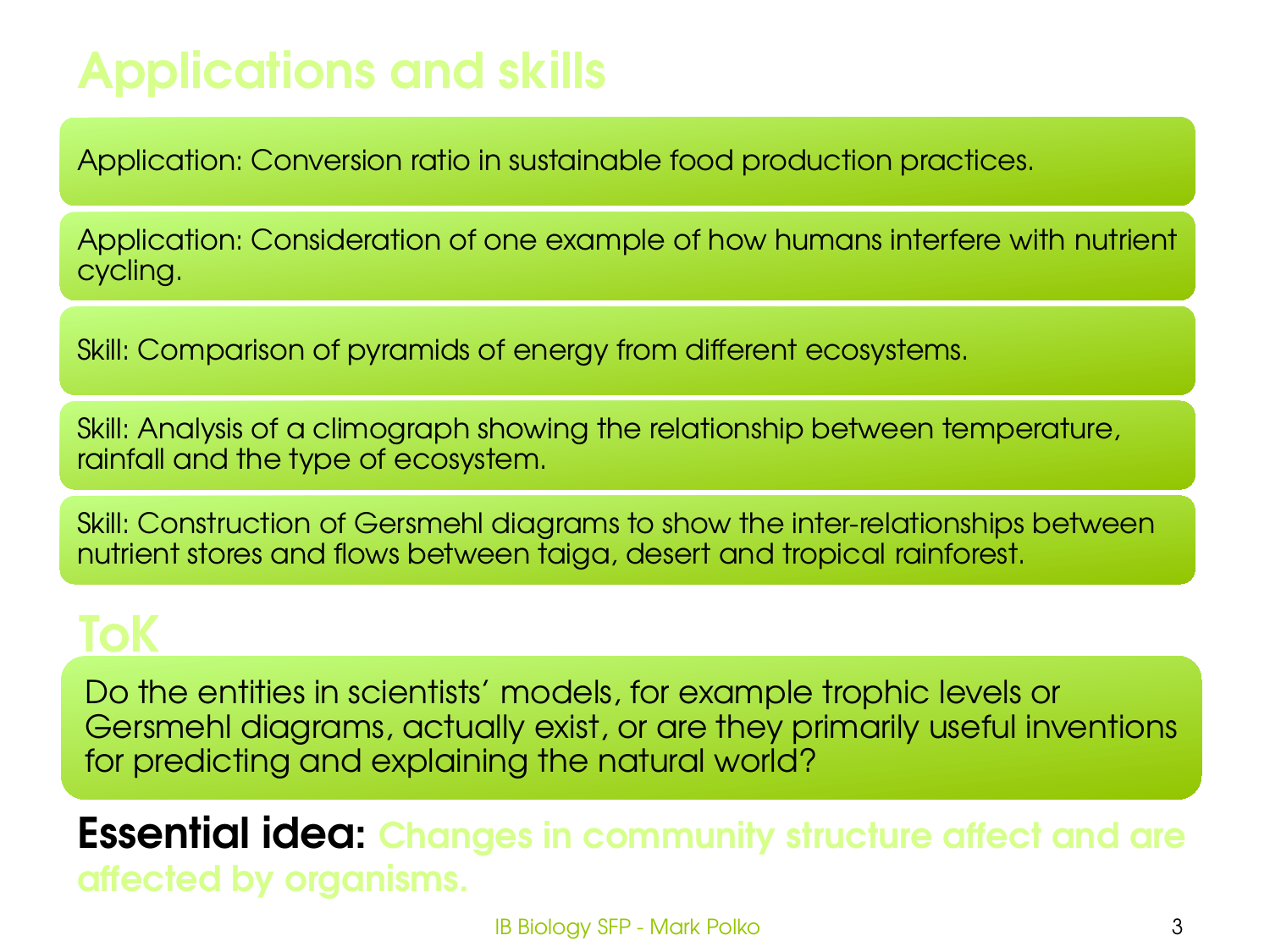

Applications and skills
Application: Conversion ratio in sustainable food production practices.
Application: Consideration of one example of how humans interfere with nutrient cycling.
Skill: Comparison of pyramids of energy from different ecosystems.
Skill: Analysis of a climograph showing the relationship between temperature, rainfall and the type of ecosystem.
Skill: Construction of Gersmehl diagrams to show the inter-relationships between nutrient stores and flows between taiga, desert and tropical rainforest.
ToK
Do the entities in scientists’ models, for example trophic levels or Gersmehl diagrams, actually exist, or are they primarily useful inventions for predicting and explaining the natural world?
Essential idea: Changes in community structure affect and are affected by organisms.
3
IB Biology SFP - Mark Polko